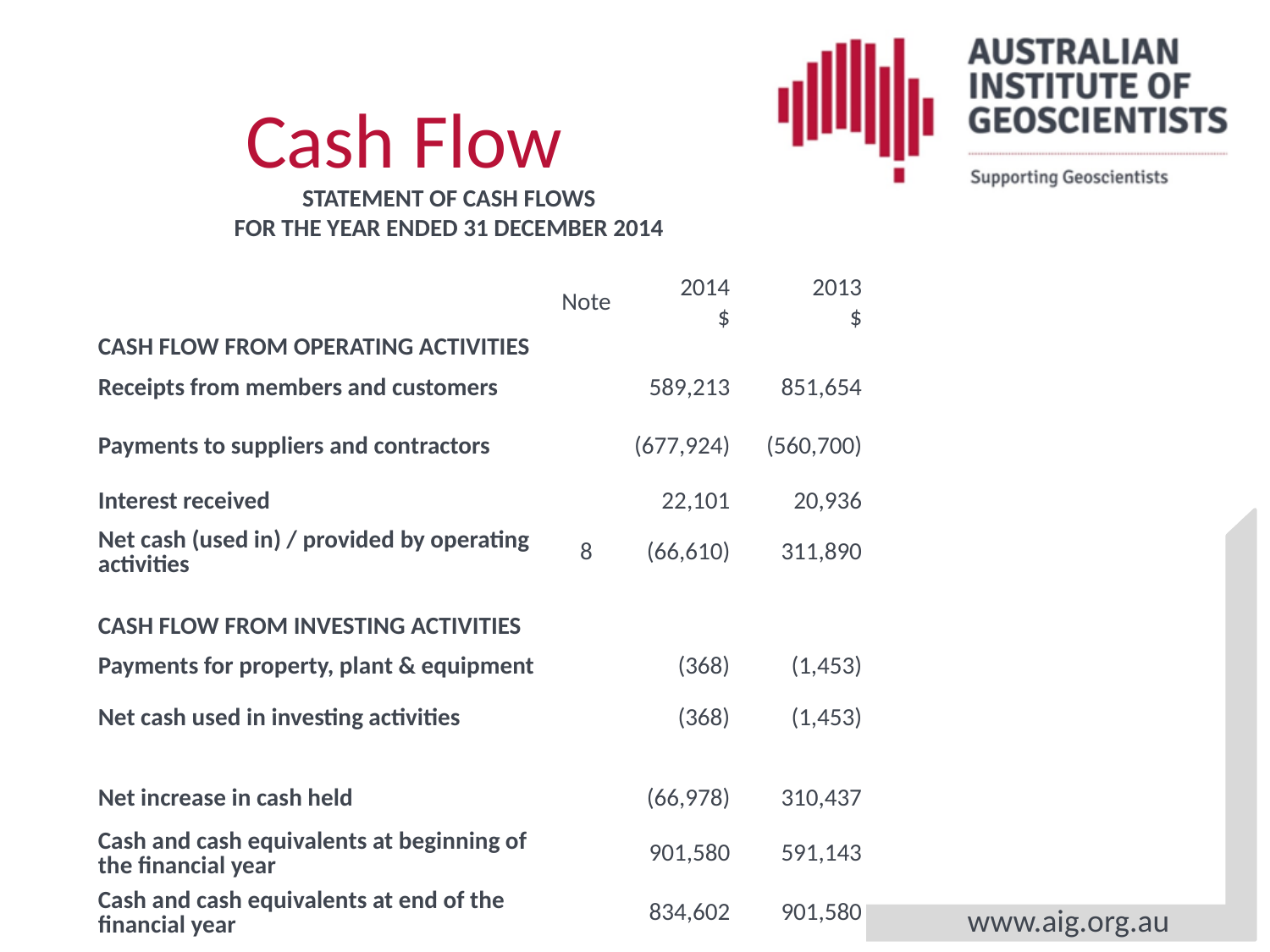

# Cash Flow
| STATEMENT OF CASH FLOWS |  |  |  |  |  |
| --- | --- | --- | --- | --- | --- |
| FOR THE YEAR ENDED 31 DECEMBER 2014 |  |  |  |  |  |
|  |  |  |  |  |  |
|  | Note | 2014 |  | 2013 |  |
|  |  | $ |  | $ |  |
| CASH FLOW FROM OPERATING ACTIVITIES |  |  |  |  |  |
| Receipts from members and customers |  | 589,213 |  | 851,654 |  |
| Payments to suppliers and contractors |  | (677,924) |  | (560,700) |  |
| Interest received |  | 22,101 |  | 20,936 |  |
| Net cash (used in) / provided by operating activities | 8 | (66,610) |  | 311,890 |  |
|  |  |  |  |  |  |
| CASH FLOW FROM INVESTING ACTIVITIES |  |  |  |  |  |
| Payments for property, plant & equipment |  | (368) |  | (1,453) |  |
| Net cash used in investing activities |  | (368) |  | (1,453) |  |
|  |  |  |  |  |  |
| Net increase in cash held |  | (66,978) |  | 310,437 |  |
| Cash and cash equivalents at beginning of the financial year |  | 901,580 |  | 591,143 |  |
| Cash and cash equivalents at end of the financial year |  | 834,602 |  | 901,580 |  |